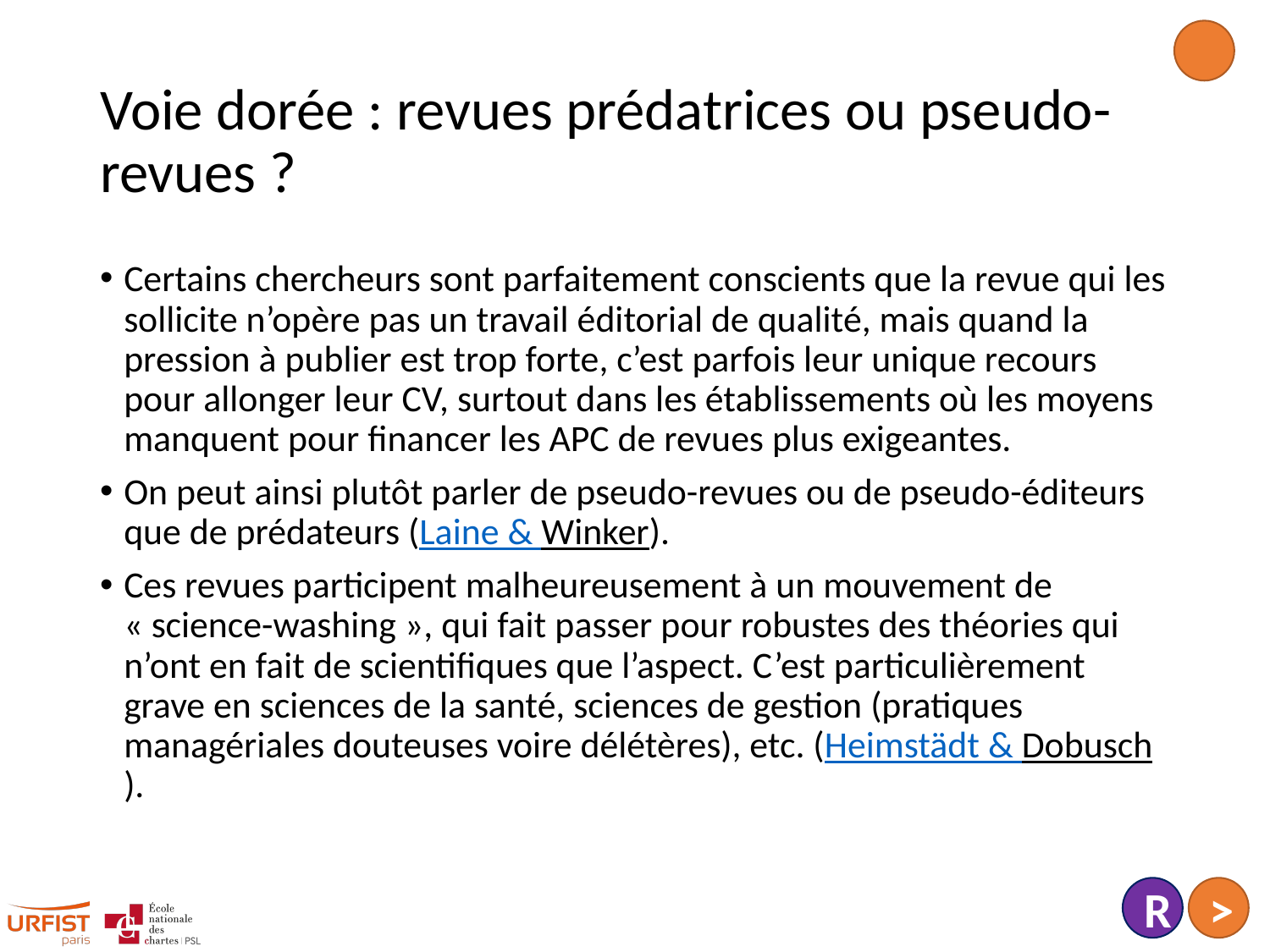

# Voie dorée : revues prédatrices ou pseudo-revues ?
Certains chercheurs sont parfaitement conscients que la revue qui les sollicite n’opère pas un travail éditorial de qualité, mais quand la pression à publier est trop forte, c’est parfois leur unique recours pour allonger leur CV, surtout dans les établissements où les moyens manquent pour financer les APC de revues plus exigeantes.
On peut ainsi plutôt parler de pseudo-revues ou de pseudo-éditeurs que de prédateurs (Laine & Winker).
Ces revues participent malheureusement à un mouvement de « science-washing », qui fait passer pour robustes des théories qui n’ont en fait de scientifiques que l’aspect. C’est particulièrement grave en sciences de la santé, sciences de gestion (pratiques managériales douteuses voire délétères), etc. (Heimstädt & Dobusch).
R
>